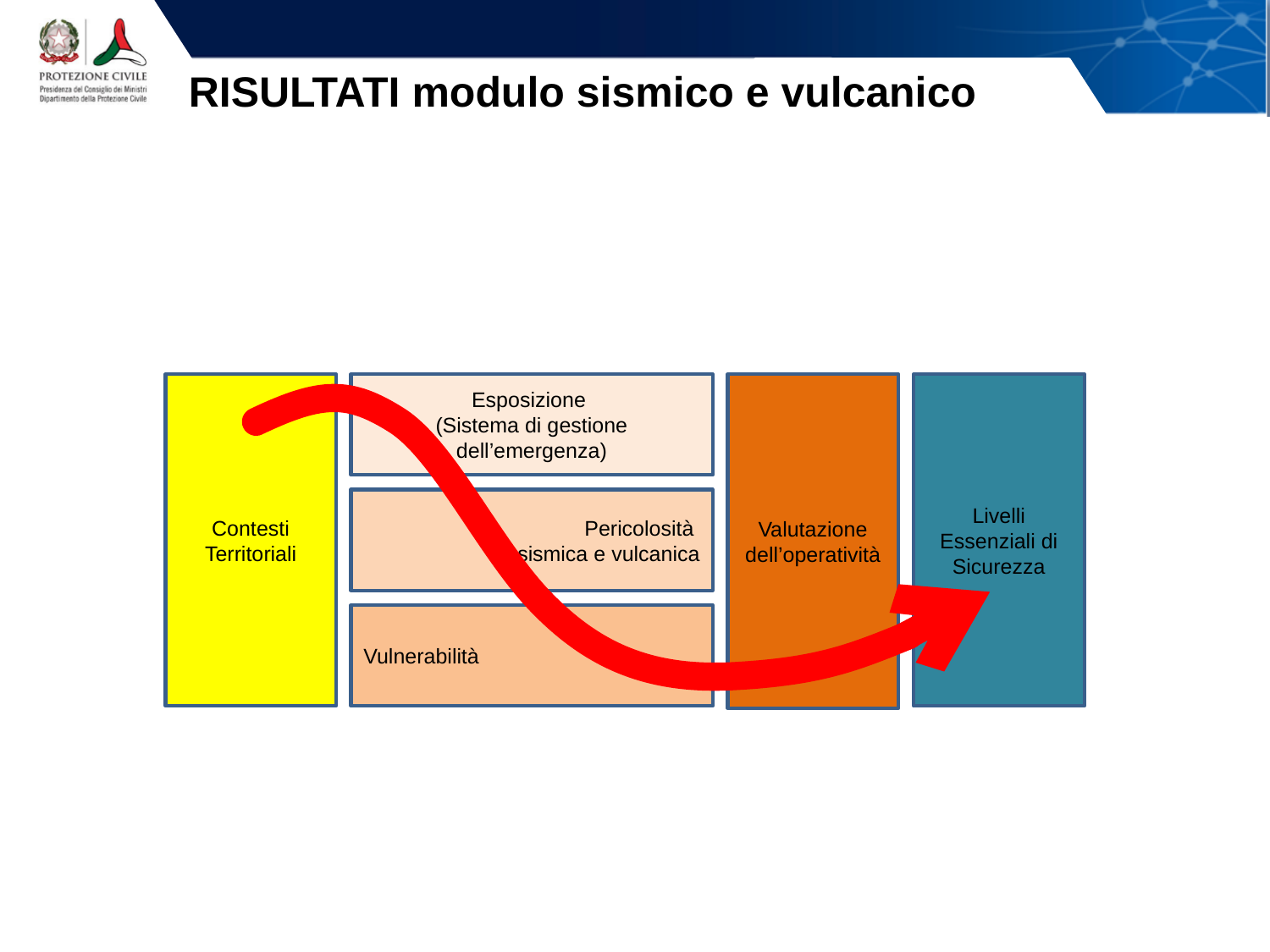

# RISULTATI modulo sismico e vulcanico
Contesti Territoriali
Esposizione
(Sistema di gestione dell’emergenza)
Valutazione dell’operatività
Livelli Essenziali di Sicurezza

Pericolosità
sismica e vulcanica
Vulnerabilità